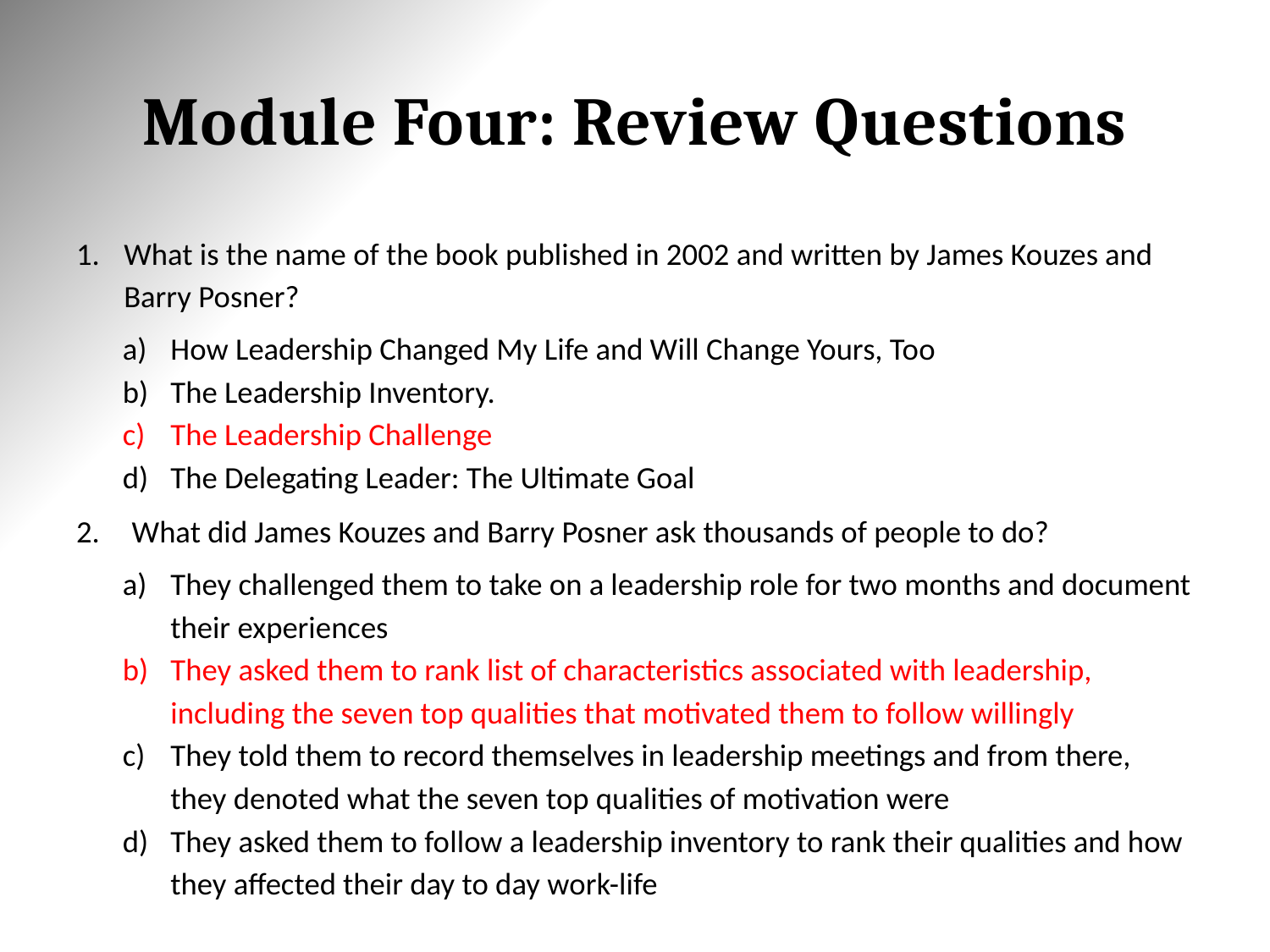

# Module Four: Review Questions
What is the name of the book published in 2002 and written by James Kouzes and Barry Posner?
How Leadership Changed My Life and Will Change Yours, Too
The Leadership Inventory.
The Leadership Challenge
The Delegating Leader: The Ultimate Goal
What did James Kouzes and Barry Posner ask thousands of people to do?
They challenged them to take on a leadership role for two months and document their experiences
They asked them to rank list of characteristics associated with leadership, including the seven top qualities that motivated them to follow willingly
They told them to record themselves in leadership meetings and from there, they denoted what the seven top qualities of motivation were
They asked them to follow a leadership inventory to rank their qualities and how they affected their day to day work-life